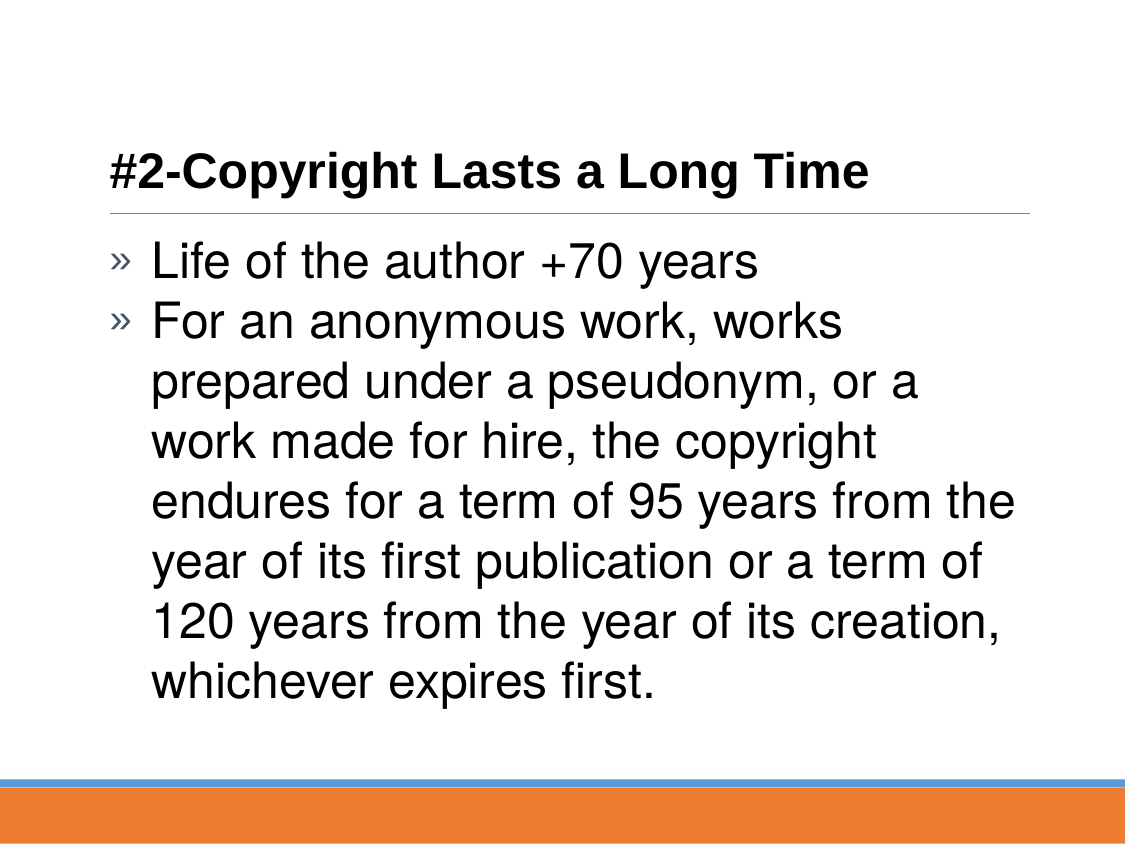

#2-Copyright Lasts a Long Time
Life of the author +70 years
For an anonymous work, works prepared under a pseudonym, or a work made for hire, the copyright endures for a term of 95 years from the year of its first publication or a term of 120 years from the year of its creation, whichever expires first.